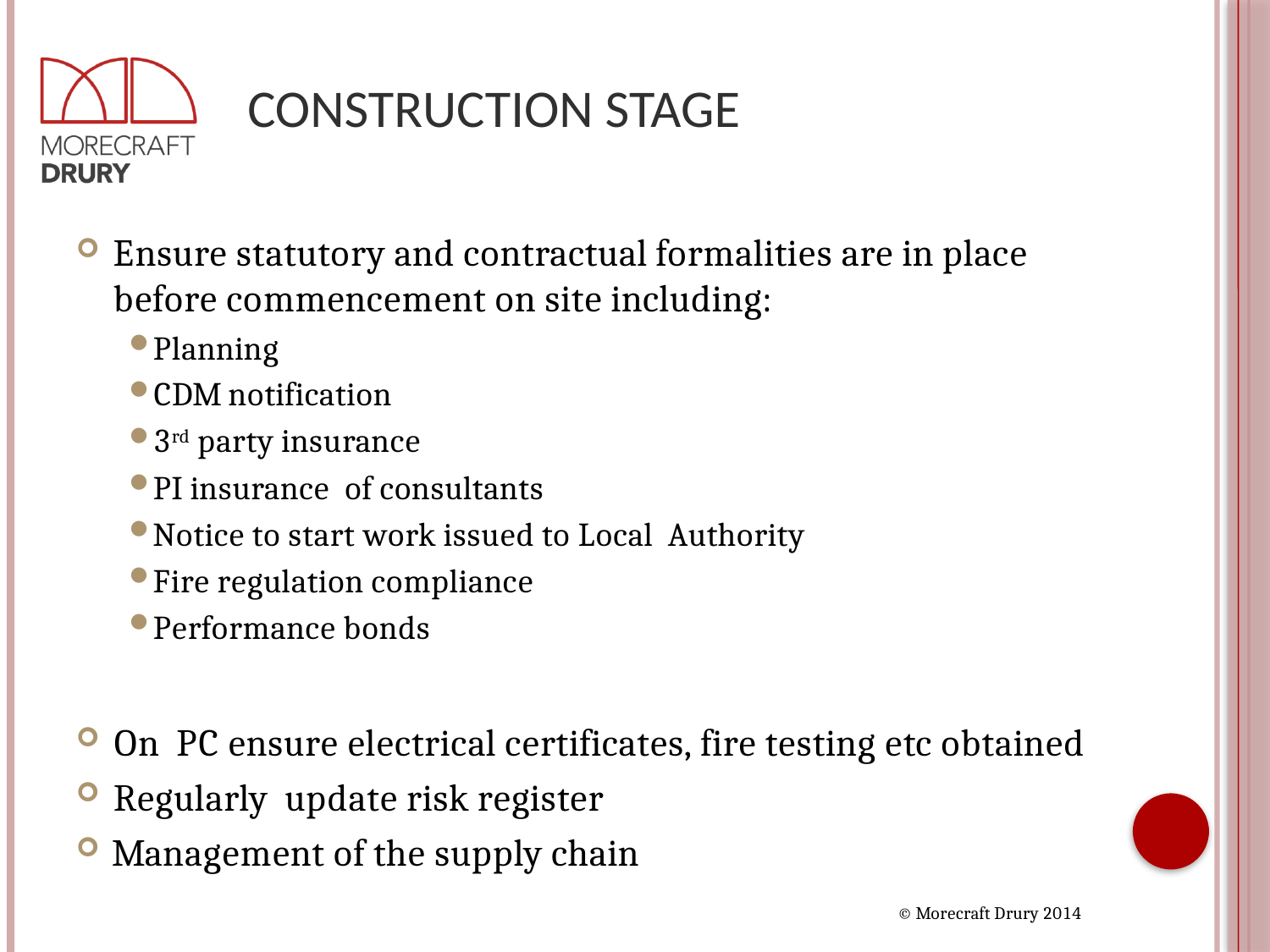

# Construction Stage
Ensure statutory and contractual formalities are in place before commencement on site including:
Planning
CDM notification
3rd party insurance
PI insurance  of consultants
Notice to start work issued to Local  Authority
Fire regulation compliance
Performance bonds

On  PC ensure electrical certificates, fire testing etc obtained
Regularly  update risk register
Management of the supply chain

© Morecraft Drury 2014